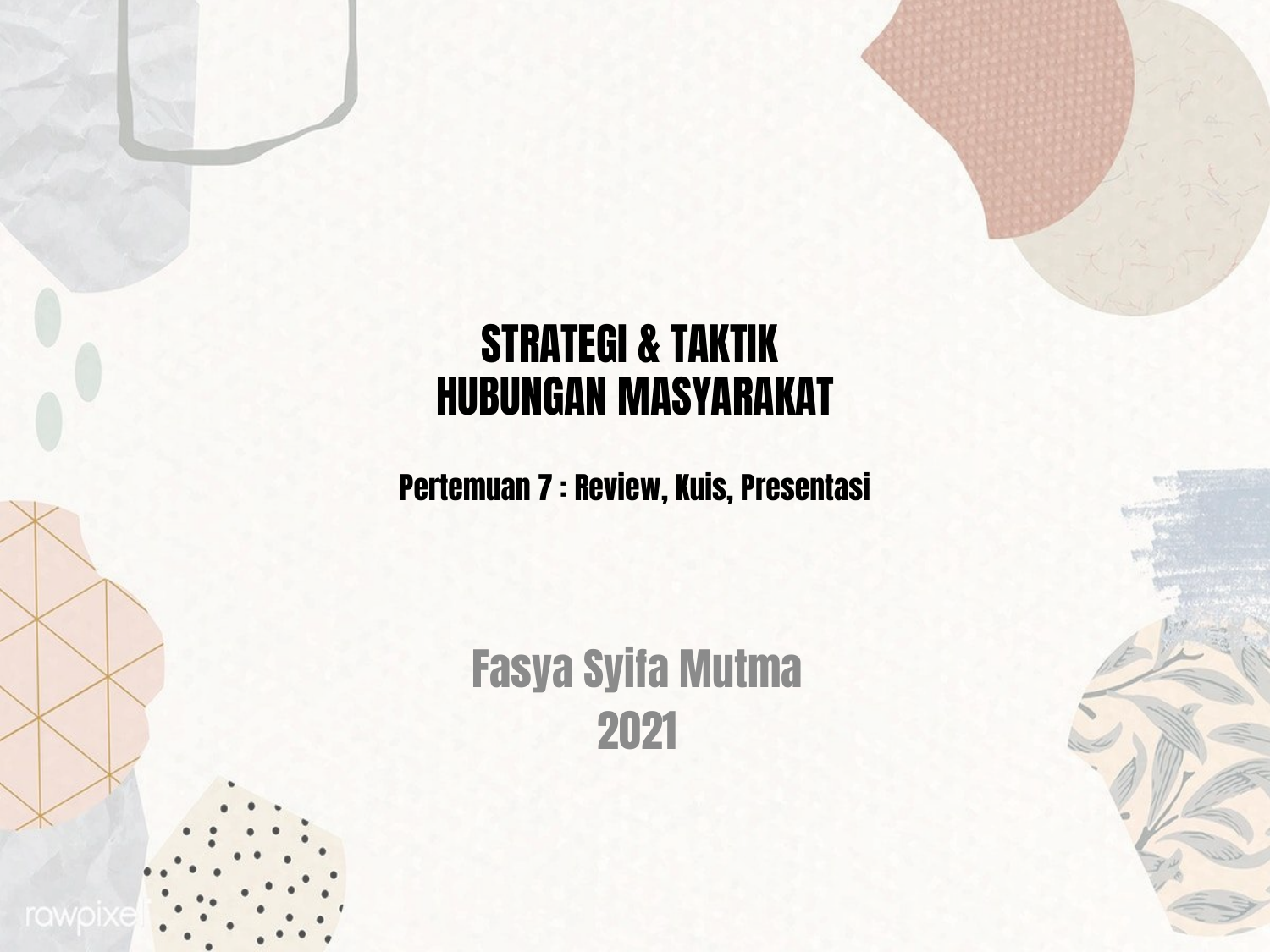

# Strategi & Taktik Hubungan Masyarakat Pertemuan 7 : Review, Kuis, Presentasi
Fasya Syifa Mutma
2021